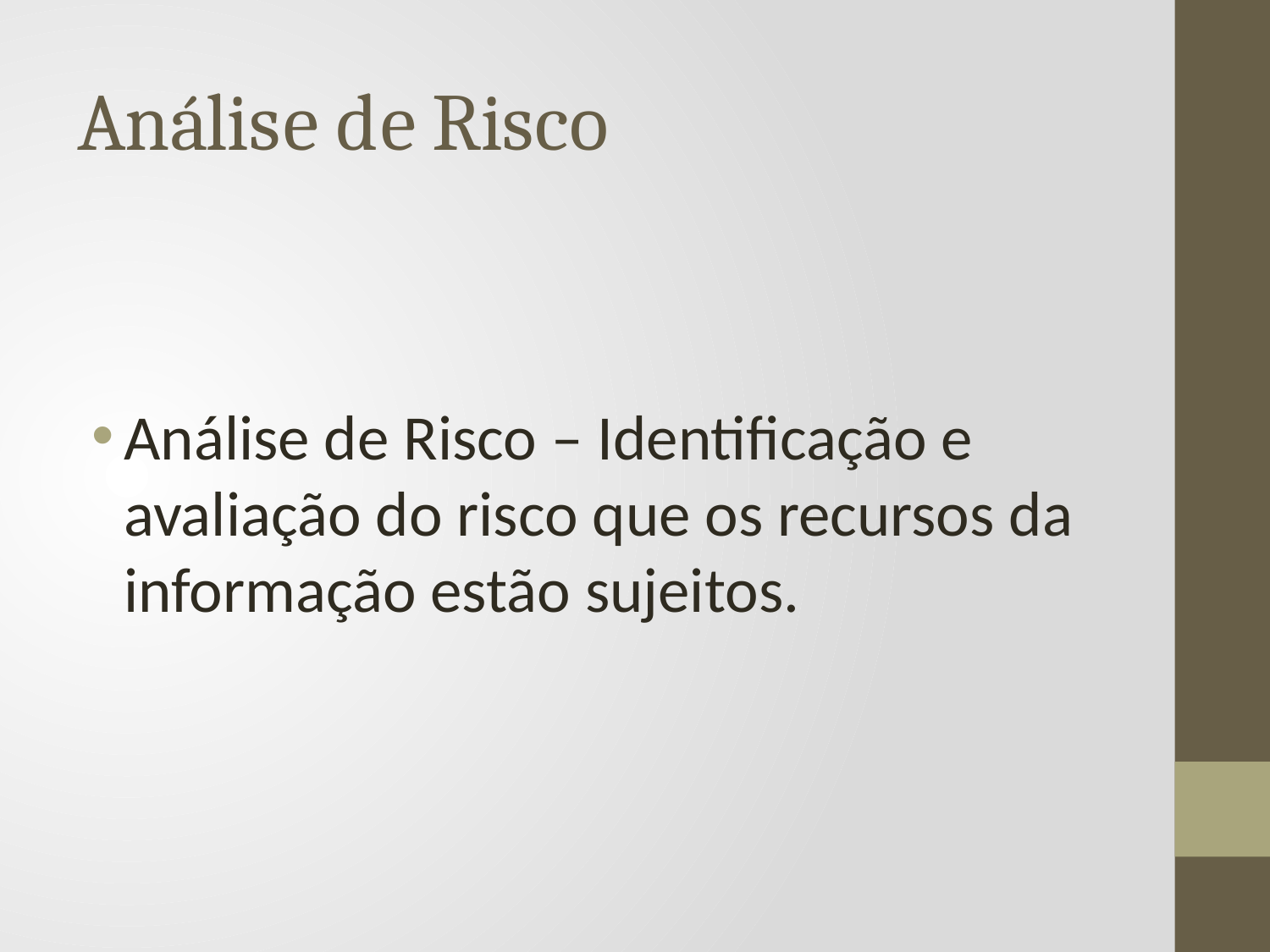

# Análise de Risco

Análise de Risco – Identificação e avaliação do risco que os recursos da informação estão sujeitos.